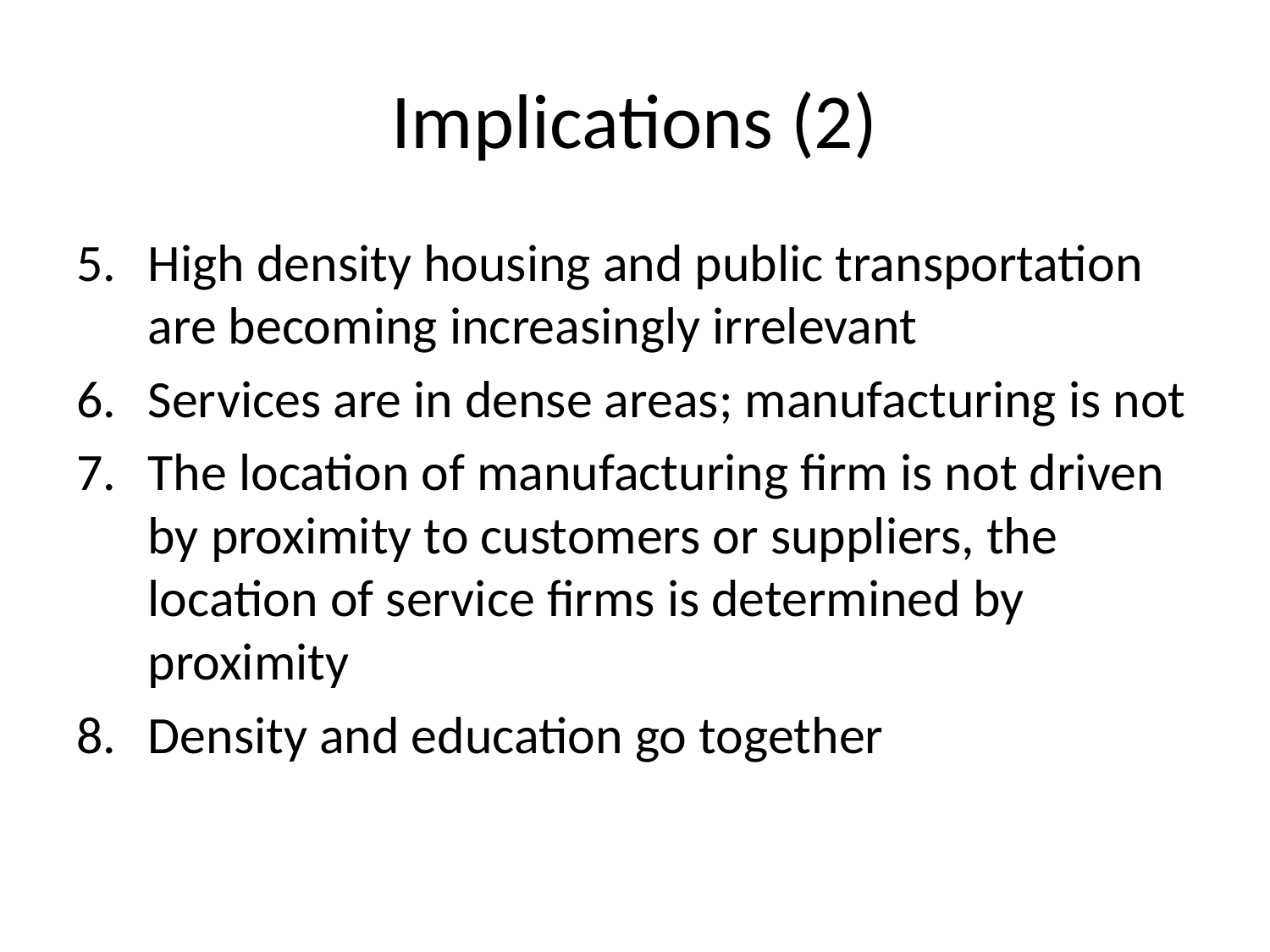

# Implications (2)
High density housing and public transportation are becoming increasingly irrelevant
Services are in dense areas; manufacturing is not
The location of manufacturing firm is not driven by proximity to customers or suppliers, the location of service firms is determined by proximity
Density and education go together